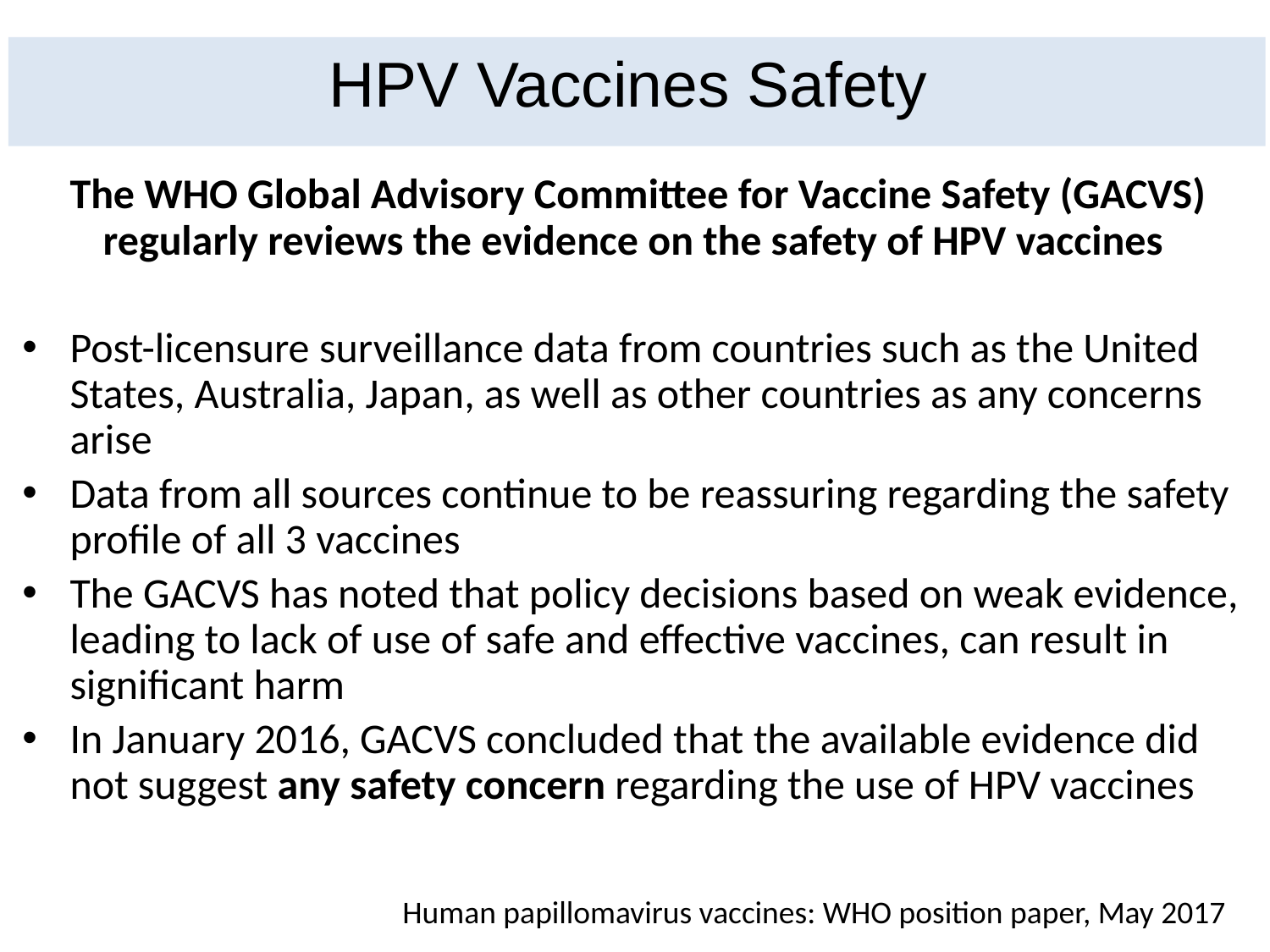

# HPV Vaccines Safety
The WHO Global Advisory Committee for Vaccine Safety (GACVS) regularly reviews the evidence on the safety of HPV vaccines

Post-licensure surveillance data from countries such as the United States, Australia, Japan, as well as other countries as any concerns arise
Data from all sources continue to be reassuring regarding the safety profile of all 3 vaccines
The GACVS has noted that policy decisions based on weak evidence, leading to lack of use of safe and effective vaccines, can result in significant harm
In January 2016, GACVS concluded that the available evidence did not suggest any safety concern regarding the use of HPV vaccines
Human papillomavirus vaccines: WHO position paper, May 2017